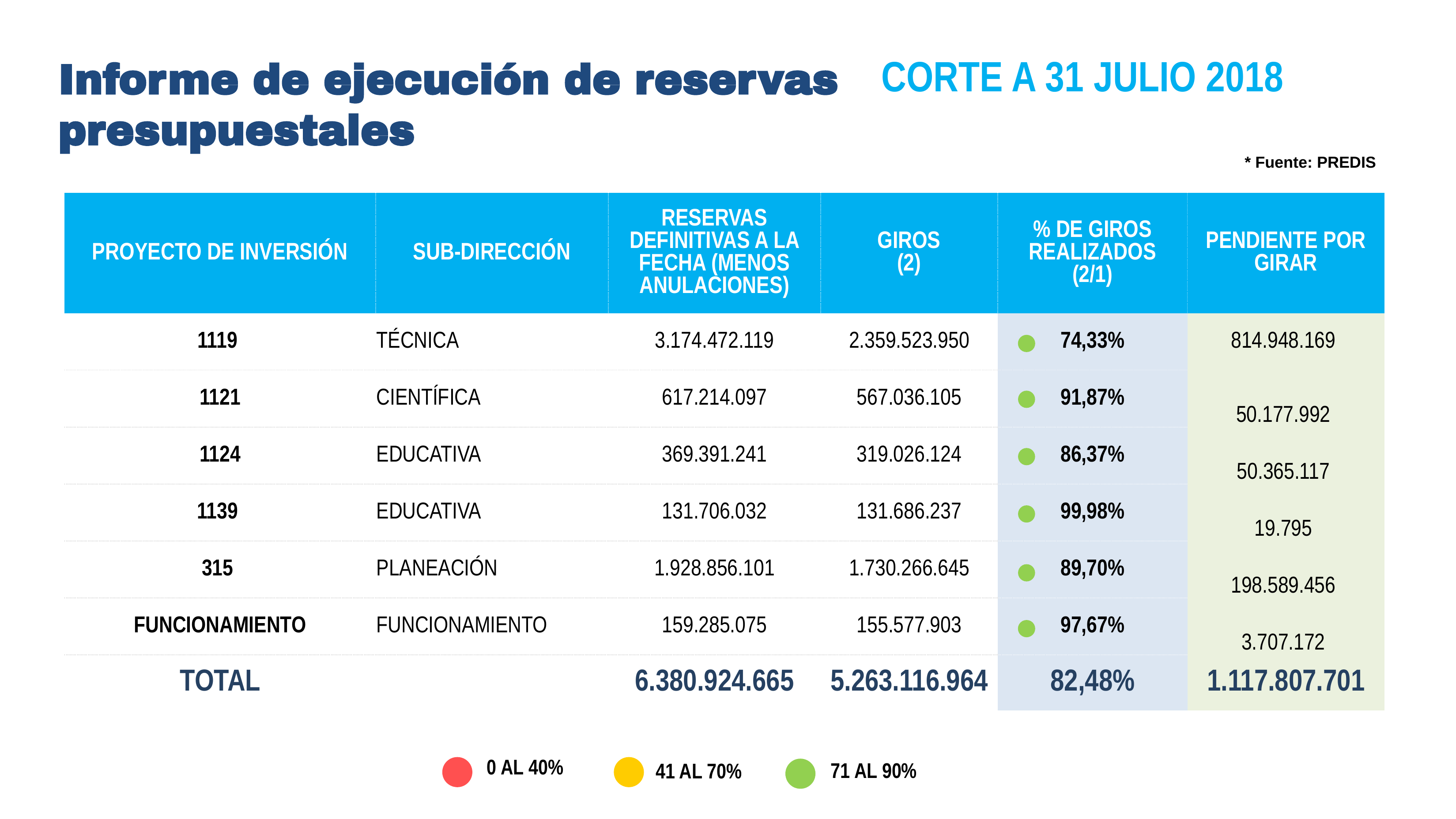

Informe de ejecución de reservas presupuestales
CORTE A 31 JULIO 2018
* Fuente: PREDIS
| PROYECTO DE INVERSIÓN | SUB-DIRECCIÓN | RESERVAS DEFINITIVAS A LA FECHA (MENOS ANULACIONES) | GIROS (2) | % DE GIROS REALIZADOS (2/1) | PENDIENTE POR GIRAR |
| --- | --- | --- | --- | --- | --- |
| 1119 | TÉCNICA | 3.174.472.119 | 2.359.523.950 | 74,33% | 814.948.169 |
| 1121 | CIENTÍFICA | 617.214.097 | 567.036.105 | 91,87% | 50.177.992 |
| 1124 | EDUCATIVA | 369.391.241 | 319.026.124 | 86,37% | 50.365.117 |
| 1139 | EDUCATIVA | 131.706.032 | 131.686.237 | 99,98% | 19.795 |
| 315 | PLANEACIÓN | 1.928.856.101 | 1.730.266.645 | 89,70% | 198.589.456 |
| FUNCIONAMIENTO | FUNCIONAMIENTO | 159.285.075 | 155.577.903 | 97,67% | 3.707.172 |
| TOTAL |  | 6.380.924.665 | 5.263.116.964 | 82,48% | 1.117.807.701 |

0 AL 40%
71 AL 90%
41 AL 70%